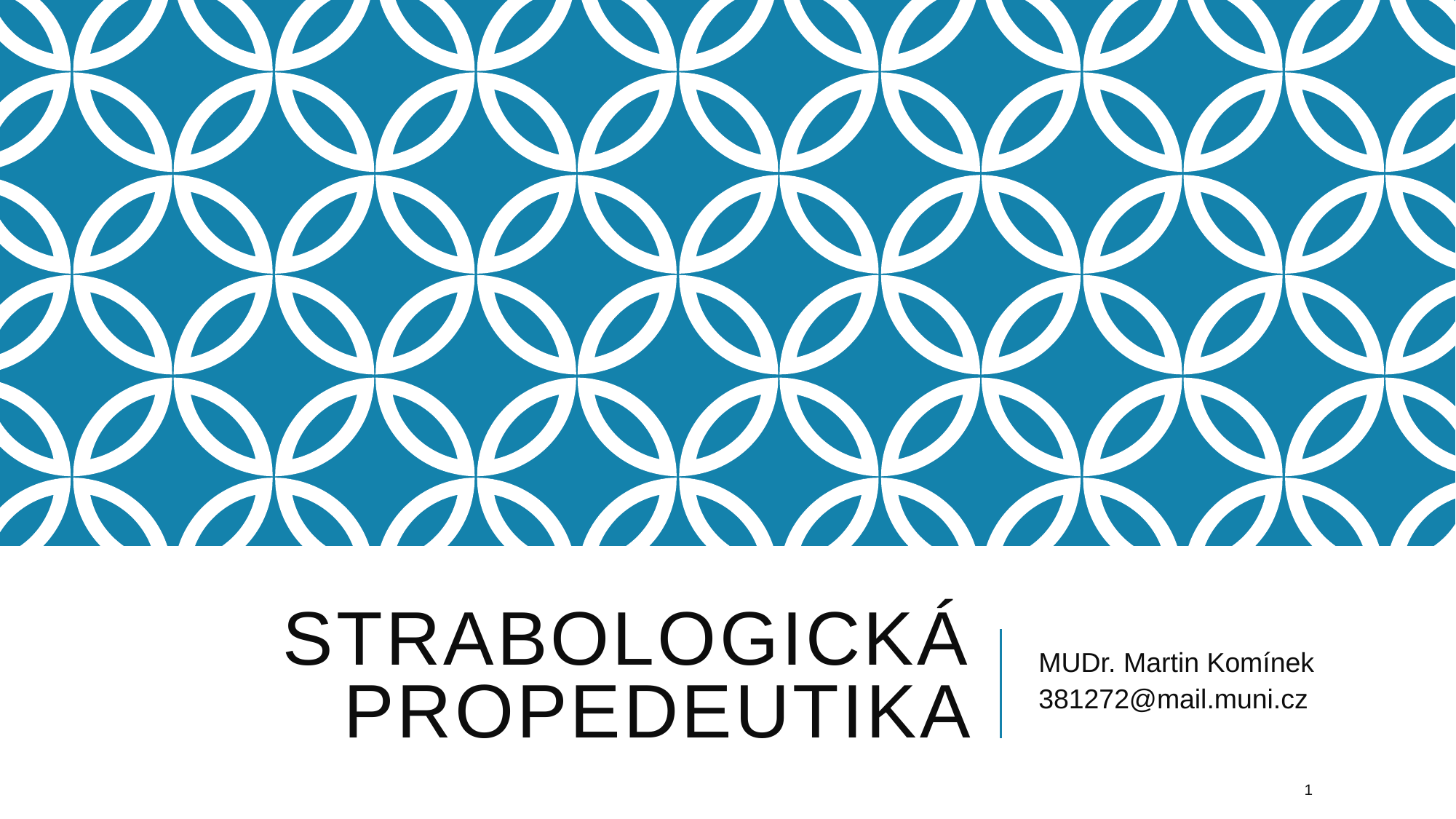

# Strabologická propedeutika
MUDr. Martin Komínek
381272@mail.muni.cz
1